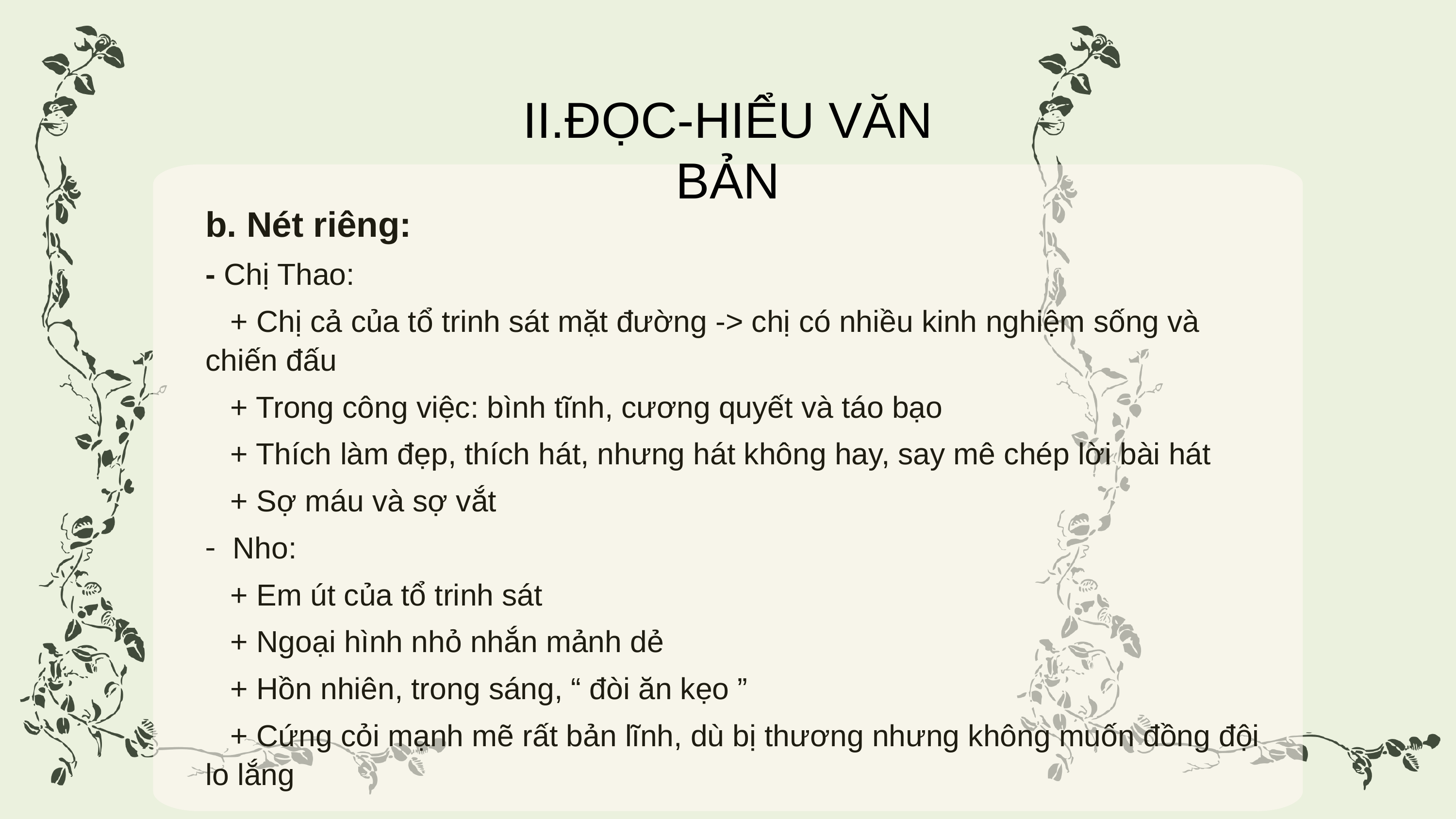

II.ĐỌC-HIỂU VĂN BẢN

b. Nét riêng:
- Chị Thao:
   + Chị cả của tổ trinh sát mặt đường -> chị có nhiều kinh nghiệm sống và chiến đấu
   + Trong công việc: bình tĩnh, cương quyết và táo bạo
   + Thích làm đẹp, thích hát, nhưng hát không hay, say mê chép lời bài hát
   + Sợ máu và sợ vắt
Nho:
   + Em út của tổ trinh sát
   + Ngoại hình nhỏ nhắn mảnh dẻ
   + Hồn nhiên, trong sáng, “ đòi ăn kẹo ”
   + Cứng cỏi mạnh mẽ rất bản lĩnh, dù bị thương nhưng không muốn đồng đội lo lắng